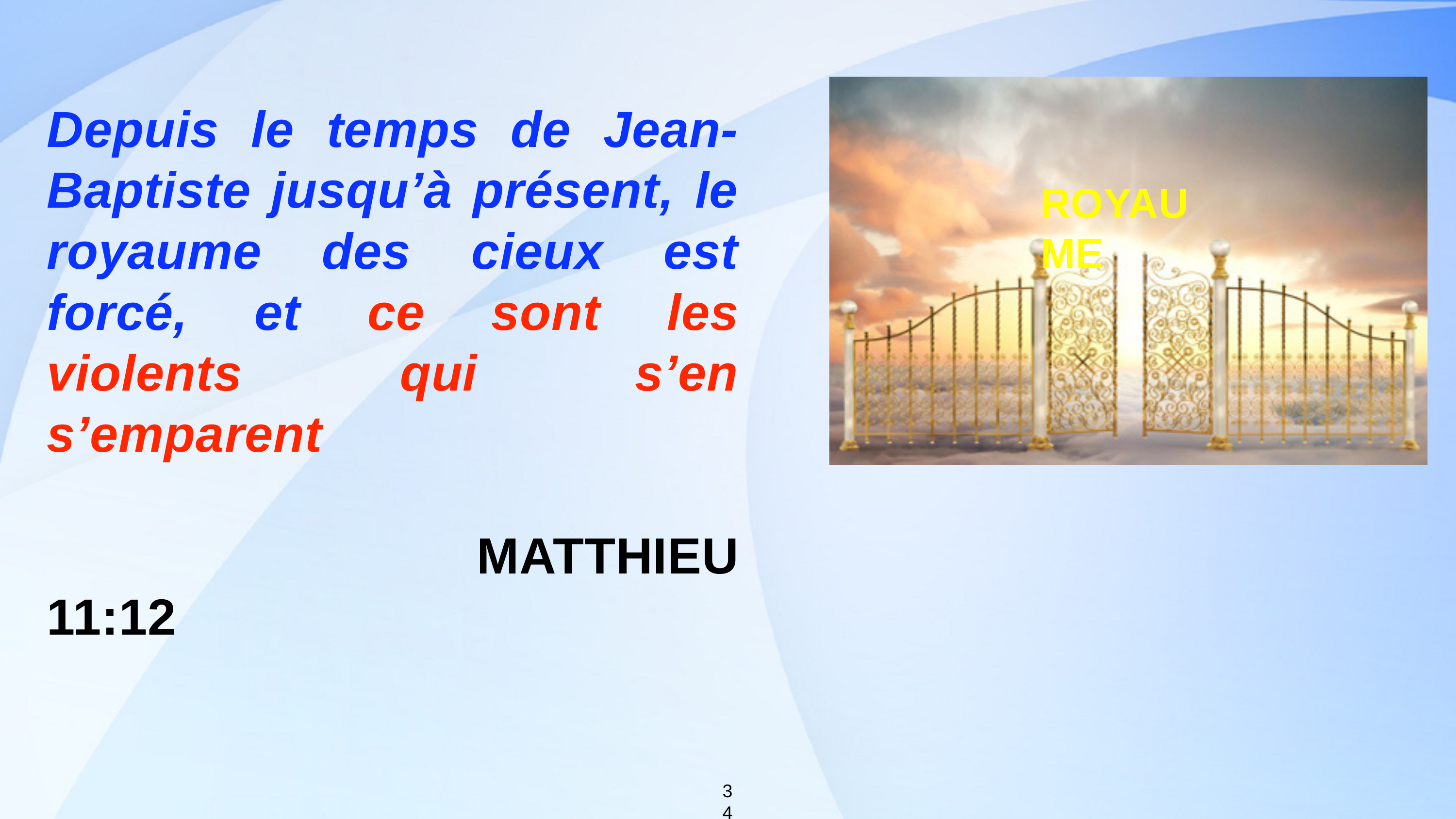

Depuis le temps de Jean- Baptiste jusqu’à présent, le royaume des cieux est forcé, et ce sont les violents qui s’en s’emparent

                             MATTHIEU 11:12
ROYAUME
34